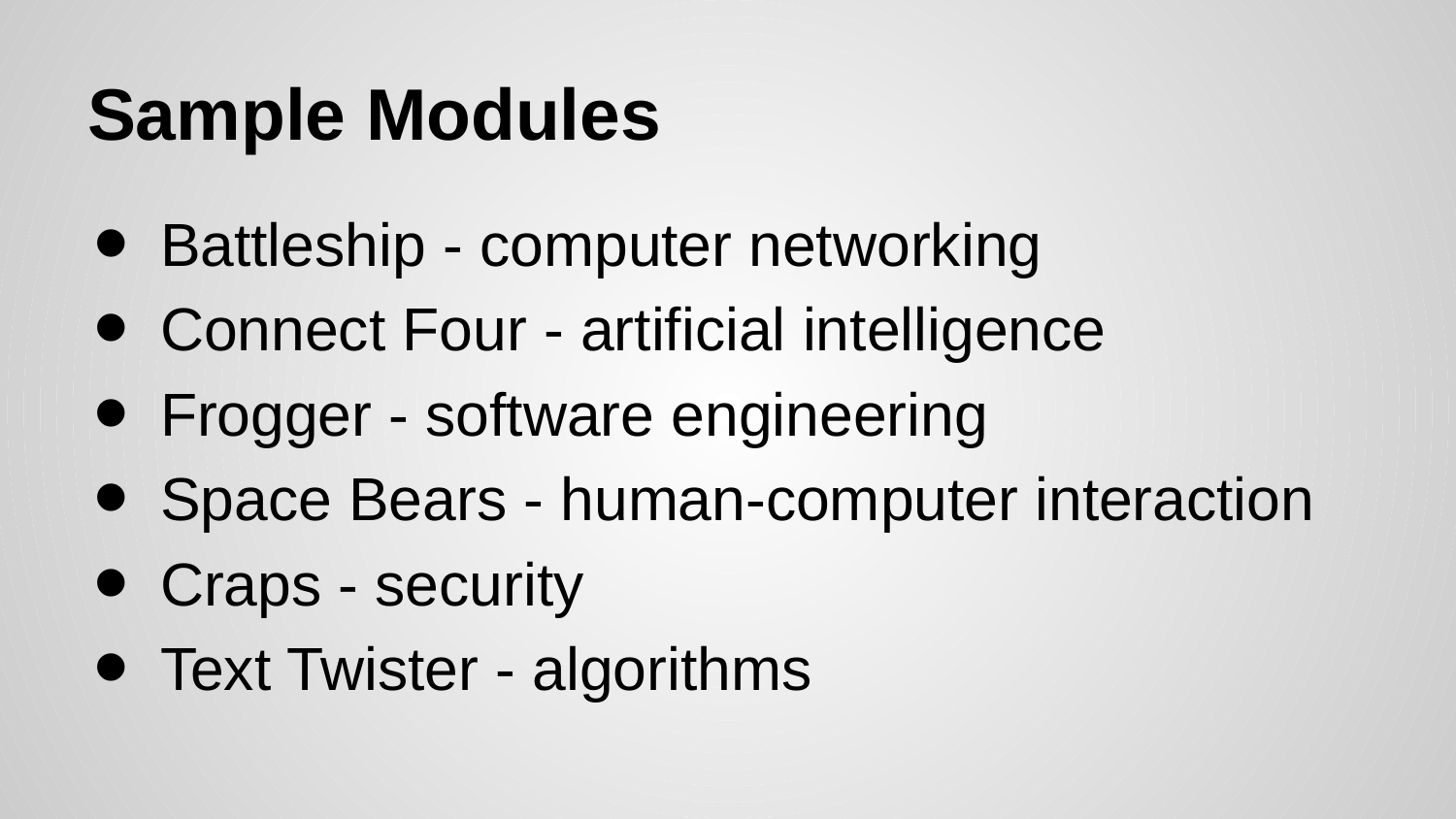

# Sample Modules
Battleship - computer networking
Connect Four - artificial intelligence
Frogger - software engineering
Space Bears - human-computer interaction
Craps - security
Text Twister - algorithms